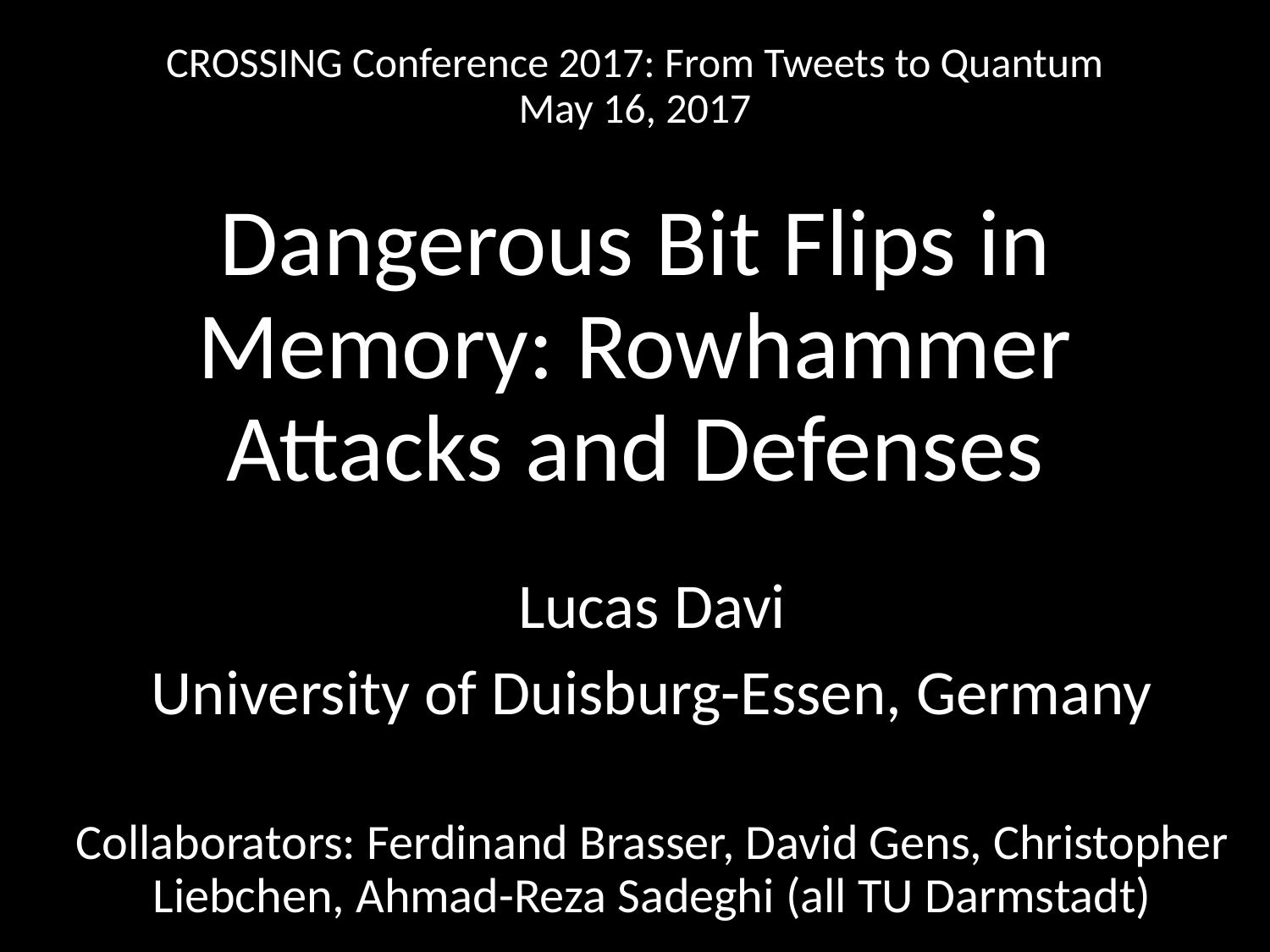

# CROSSING Conference 2017: From Tweets to Quantum May 16, 2017 Dangerous Bit Flips in Memory: Rowhammer Attacks and Defenses
Lucas Davi
University of Duisburg-Essen, Germany

Collaborators: Ferdinand Brasser, David Gens, Christopher Liebchen, Ahmad-Reza Sadeghi (all TU Darmstadt)